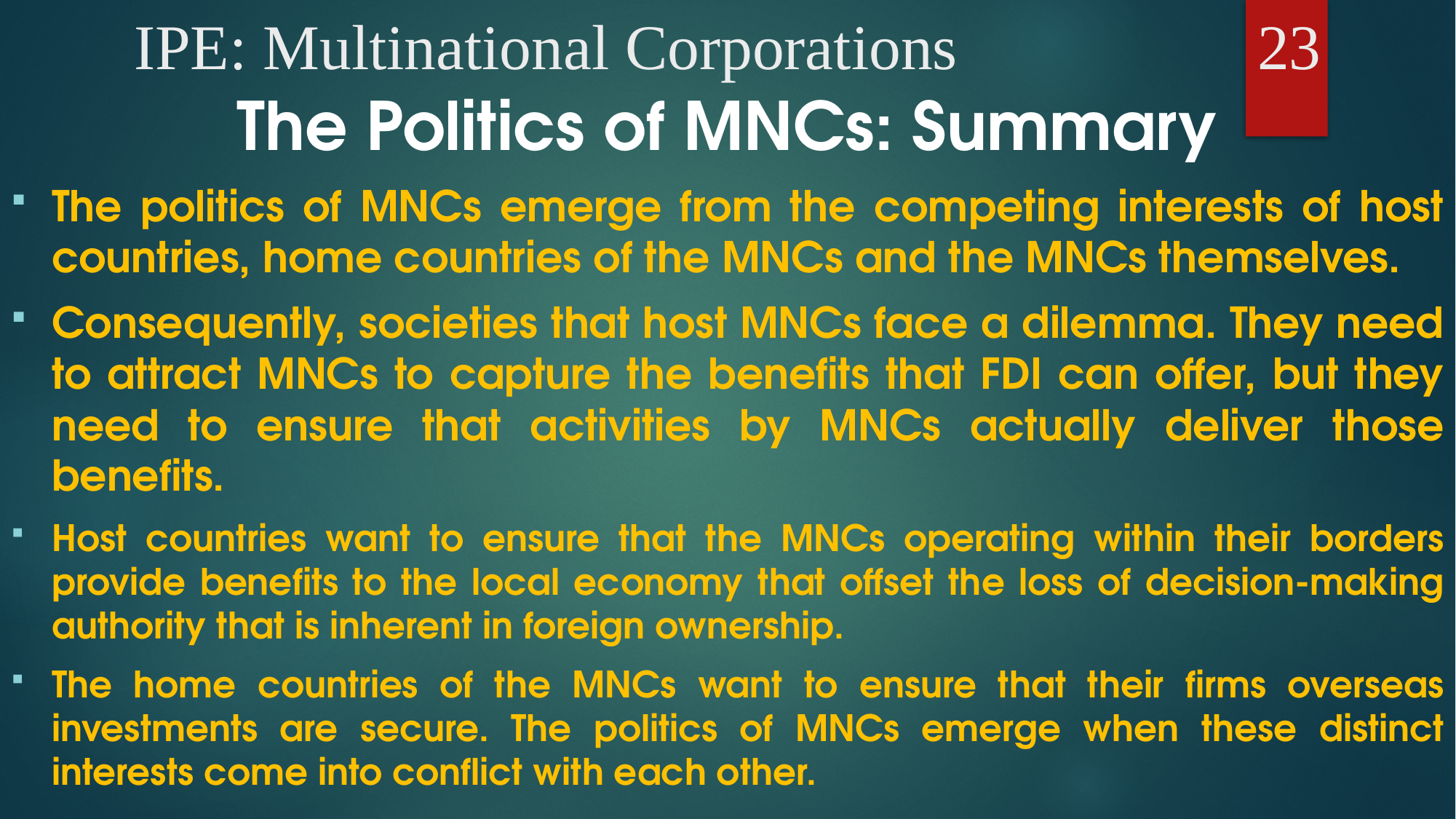

# IPE: Multinational Corporations			  23
The Politics of MNCs: Summary
The politics of MNCs emerge from the competing interests of host countries, home countries of the MNCs and the MNCs themselves.
Consequently, societies that host MNCs face a dilemma. They need to attract MNCs to capture the benefits that FDI can offer, but they need to ensure that activities by MNCs actually deliver those benefits.
Host countries want to ensure that the MNCs operating within their borders provide benefits to the local economy that offset the loss of decision-making authority that is inherent in foreign ownership.
The home countries of the MNCs want to ensure that their firms overseas investments are secure. The politics of MNCs emerge when these distinct interests come into conflict with each other.